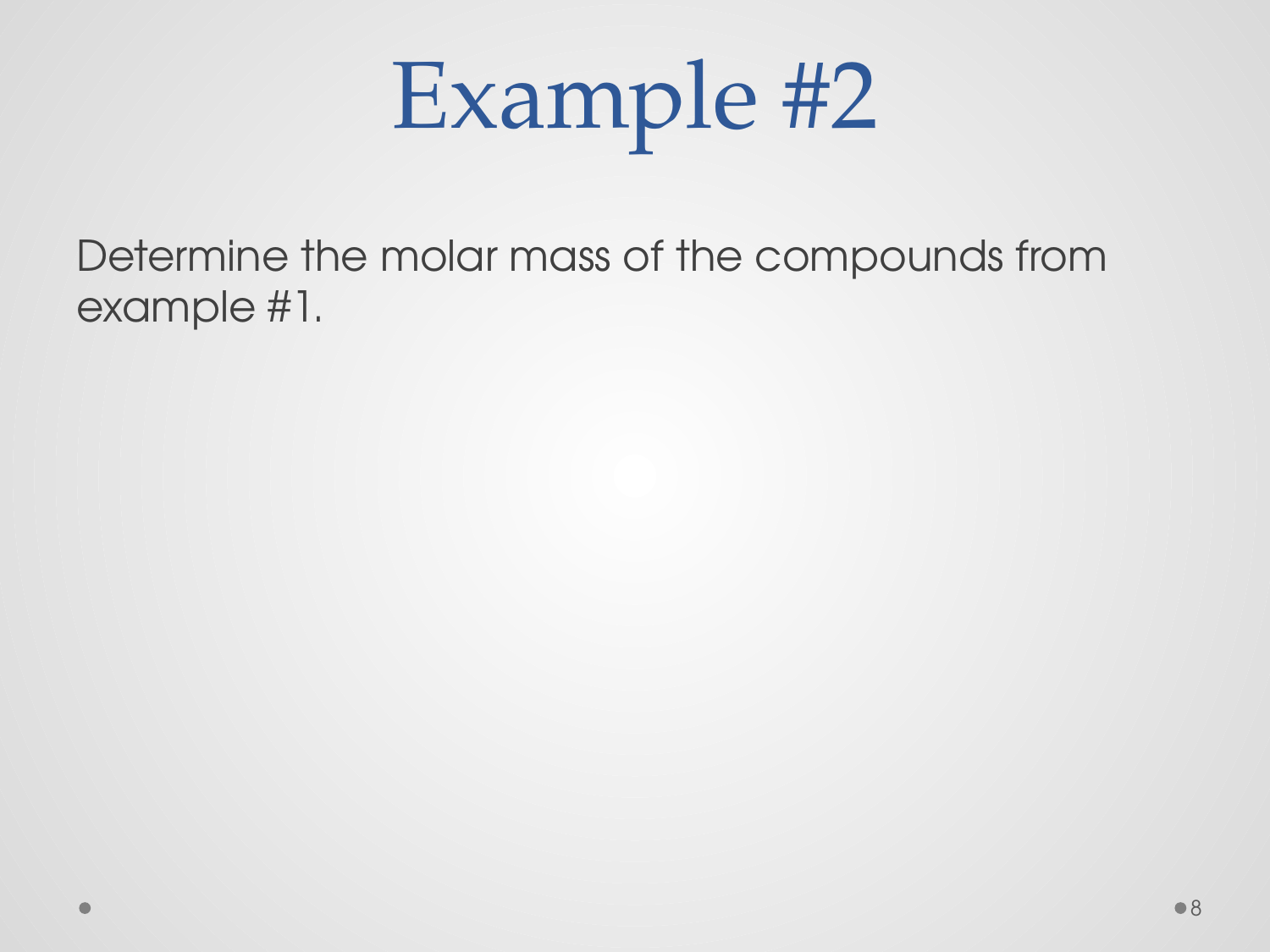

# Example #2
Determine the molar mass of the compounds from example #1.
8